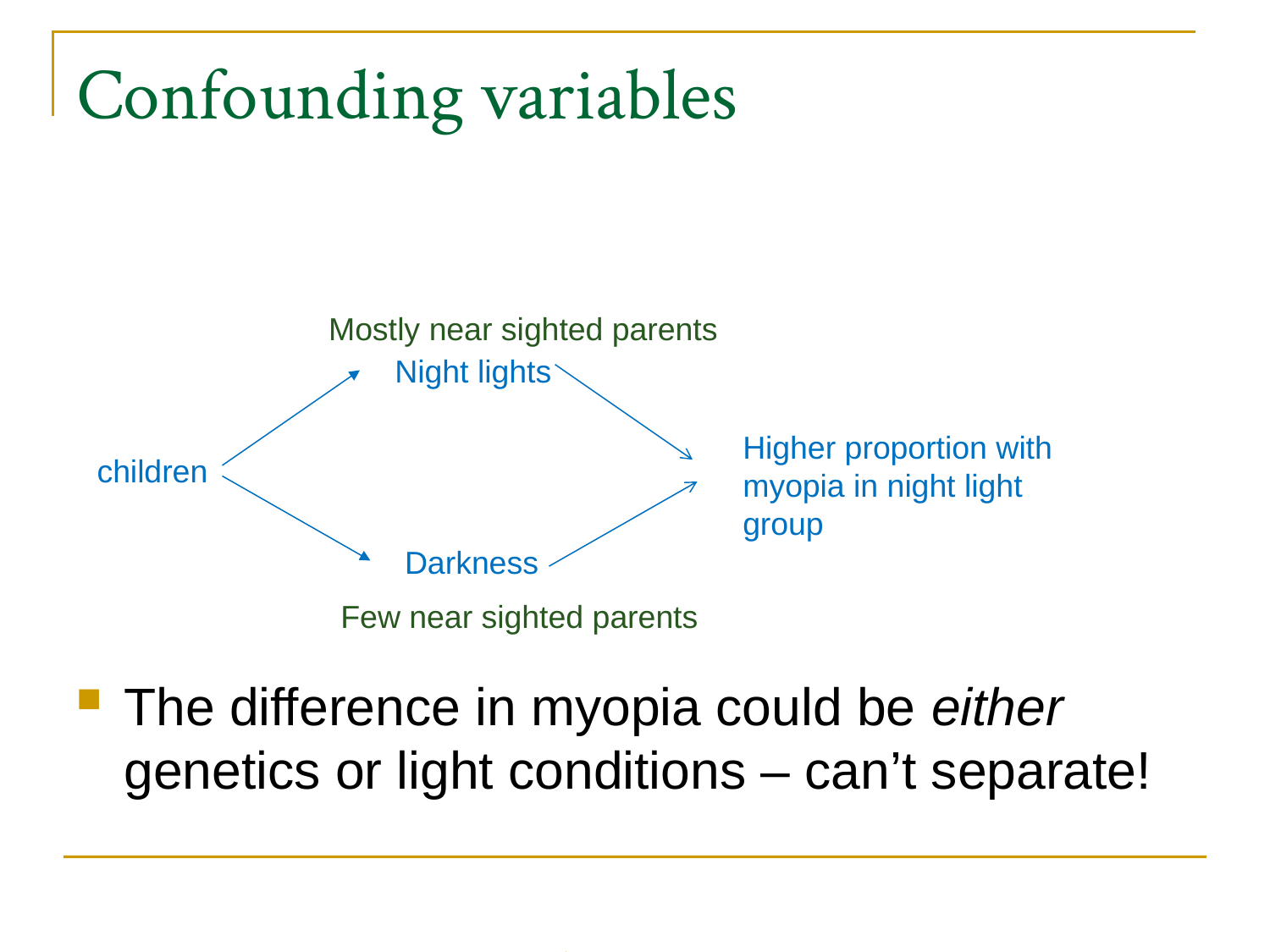

# Confounding variables

The difference in myopia could be either genetics or light conditions – can’t separate!
Mostly near sighted parents
Night lights
Higher proportion with myopia in night light group
children
Darkness
Few near sighted parents